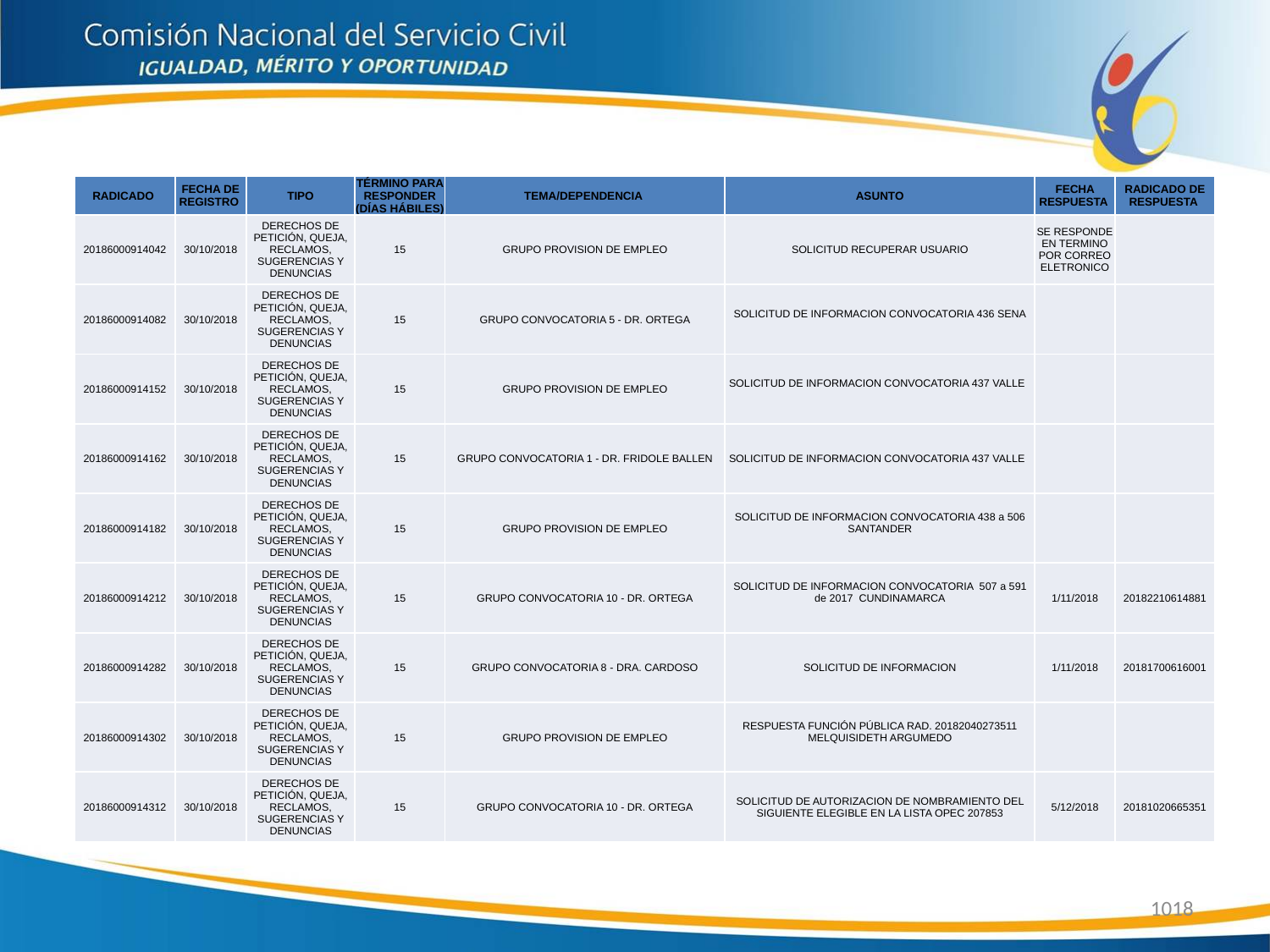

| RADICADO | FECHA DE REGISTRO | TIPO | TÉRMINO PARA RESPONDER (DÍAS HÁBILES) | TEMA/DEPENDENCIA | ASUNTO | FECHA RESPUESTA | RADICADO DE RESPUESTA |
| --- | --- | --- | --- | --- | --- | --- | --- |
| 20186000914042 | 30/10/2018 | DERECHOS DE PETICIÓN, QUEJA, RECLAMOS, SUGERENCIAS Y DENUNCIAS | 15 | GRUPO PROVISION DE EMPLEO | SOLICITUD RECUPERAR USUARIO | SE RESPONDE EN TERMINO POR CORREO ELETRONICO |  |
| 20186000914082 | 30/10/2018 | DERECHOS DE PETICIÓN, QUEJA, RECLAMOS, SUGERENCIAS Y DENUNCIAS | 15 | GRUPO CONVOCATORIA 5 - DR. ORTEGA | SOLICITUD DE INFORMACION CONVOCATORIA 436 SENA |  |  |
| 20186000914152 | 30/10/2018 | DERECHOS DE PETICIÓN, QUEJA, RECLAMOS, SUGERENCIAS Y DENUNCIAS | 15 | GRUPO PROVISION DE EMPLEO | SOLICITUD DE INFORMACION CONVOCATORIA 437 VALLE |  |  |
| 20186000914162 | 30/10/2018 | DERECHOS DE PETICIÓN, QUEJA, RECLAMOS, SUGERENCIAS Y DENUNCIAS | 15 | GRUPO CONVOCATORIA 1 - DR. FRIDOLE BALLEN | SOLICITUD DE INFORMACION CONVOCATORIA 437 VALLE |  |  |
| 20186000914182 | 30/10/2018 | DERECHOS DE PETICIÓN, QUEJA, RECLAMOS, SUGERENCIAS Y DENUNCIAS | 15 | GRUPO PROVISION DE EMPLEO | SOLICITUD DE INFORMACION CONVOCATORIA 438 a 506 SANTANDER |  |  |
| 20186000914212 | 30/10/2018 | DERECHOS DE PETICIÓN, QUEJA, RECLAMOS, SUGERENCIAS Y DENUNCIAS | 15 | GRUPO CONVOCATORIA 10 - DR. ORTEGA | SOLICITUD DE INFORMACION CONVOCATORIA 507 a 591 de 2017 CUNDINAMARCA | 1/11/2018 | 20182210614881 |
| 20186000914282 | 30/10/2018 | DERECHOS DE PETICIÓN, QUEJA, RECLAMOS, SUGERENCIAS Y DENUNCIAS | 15 | GRUPO CONVOCATORIA 8 - DRA. CARDOSO | SOLICITUD DE INFORMACION | 1/11/2018 | 20181700616001 |
| 20186000914302 | 30/10/2018 | DERECHOS DE PETICIÓN, QUEJA, RECLAMOS, SUGERENCIAS Y DENUNCIAS | 15 | GRUPO PROVISION DE EMPLEO | RESPUESTA FUNCIÓN PÚBLICA RAD. 20182040273511 MELQUISIDETH ARGUMEDO |  |  |
| 20186000914312 | 30/10/2018 | DERECHOS DE PETICIÓN, QUEJA, RECLAMOS, SUGERENCIAS Y DENUNCIAS | 15 | GRUPO CONVOCATORIA 10 - DR. ORTEGA | SOLICITUD DE AUTORIZACION DE NOMBRAMIENTO DEL SIGUIENTE ELEGIBLE EN LA LISTA OPEC 207853 | 5/12/2018 | 20181020665351 |
1018